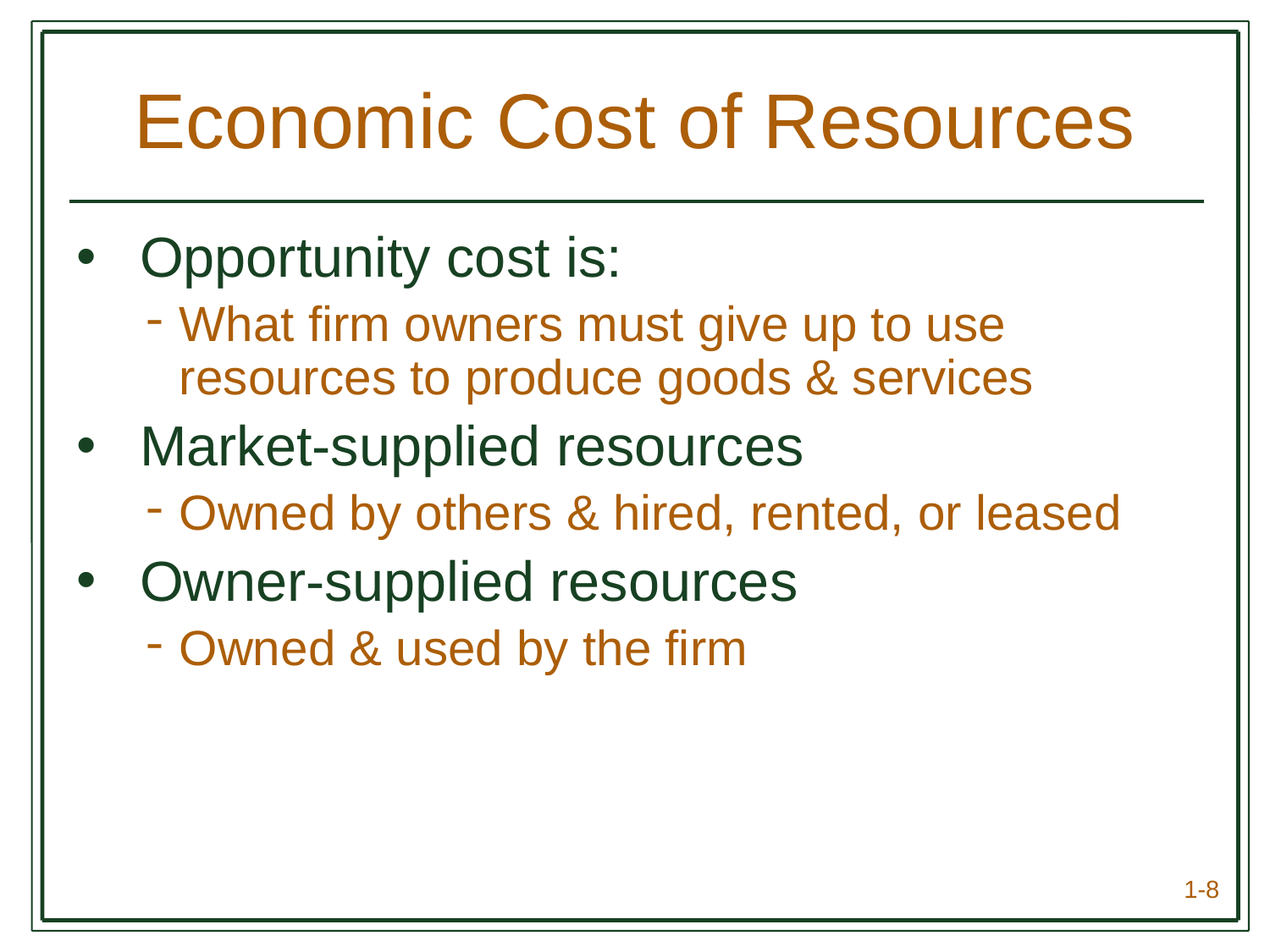

# Economic Cost of Resources
Opportunity cost is:
What firm owners must give up to use resources to produce goods & services
Market-supplied resources
Owned by others & hired, rented, or leased
Owner-supplied resources
Owned & used by the firm